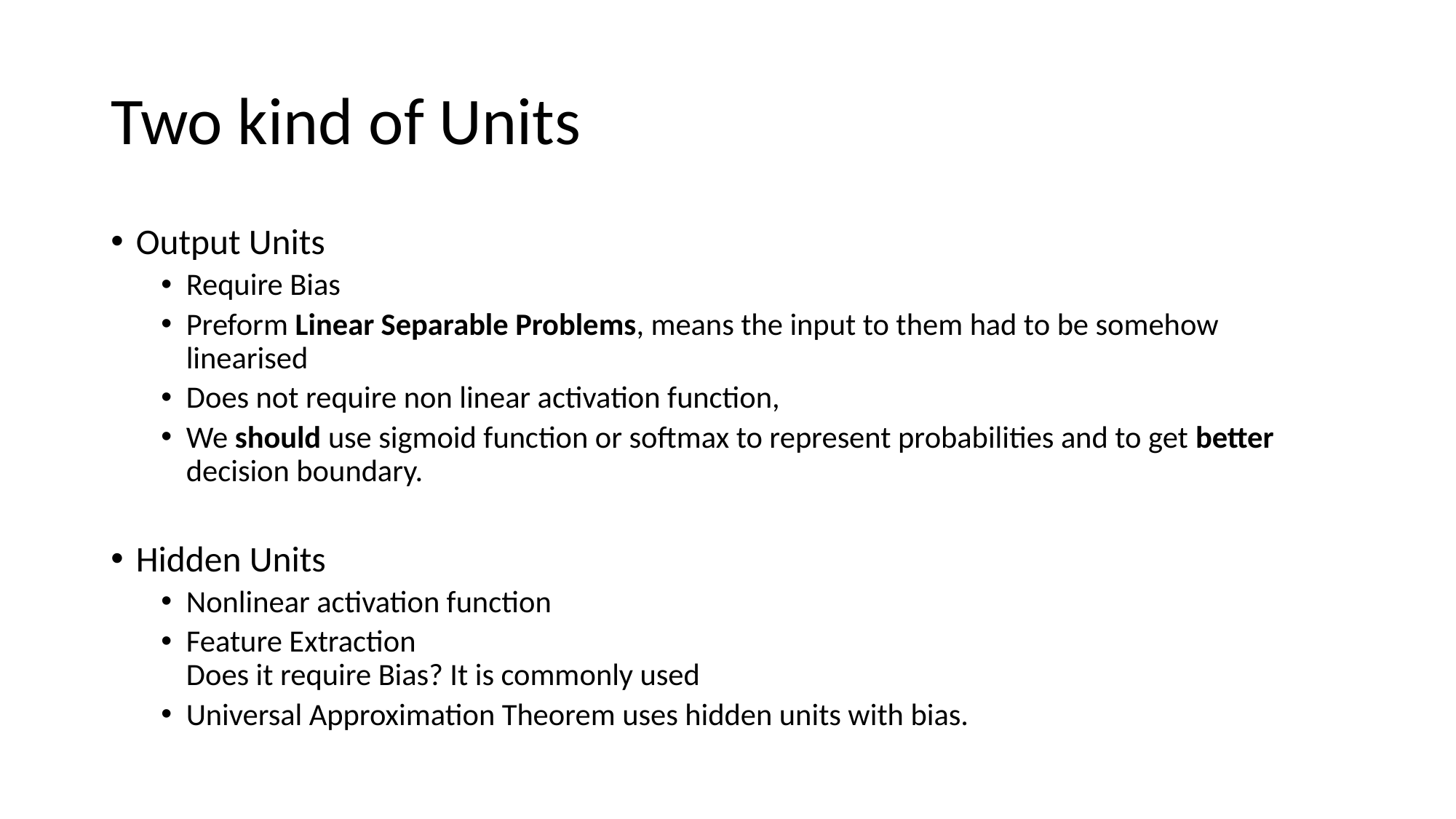

# Two kind of Units
Output Units
Require Bias
Preform Linear Separable Problems, means the input to them had to be somehow linearised
Does not require non linear activation function,
We should use sigmoid function or softmax to represent probabilities and to get better decision boundary.

Hidden Units
Nonlinear activation function
Feature Extraction
Does it require Bias? It is commonly used
Universal Approximation Theorem uses hidden units with bias.